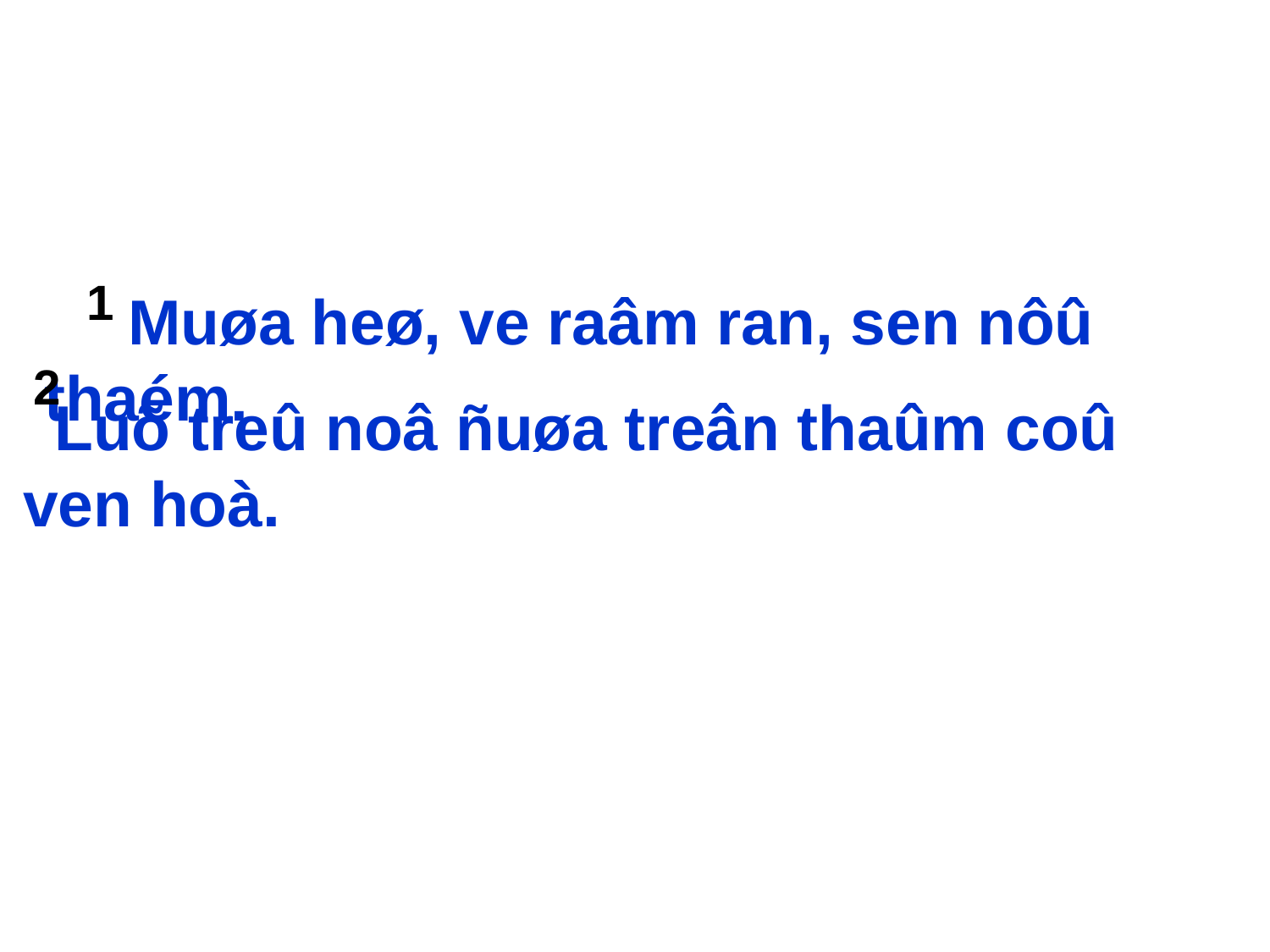

1
     Muøa heø, ve raâm ran, sen nôû thaém.
2
  Luõ treû noâ ñuøa treân thaûm coû ven hoà.